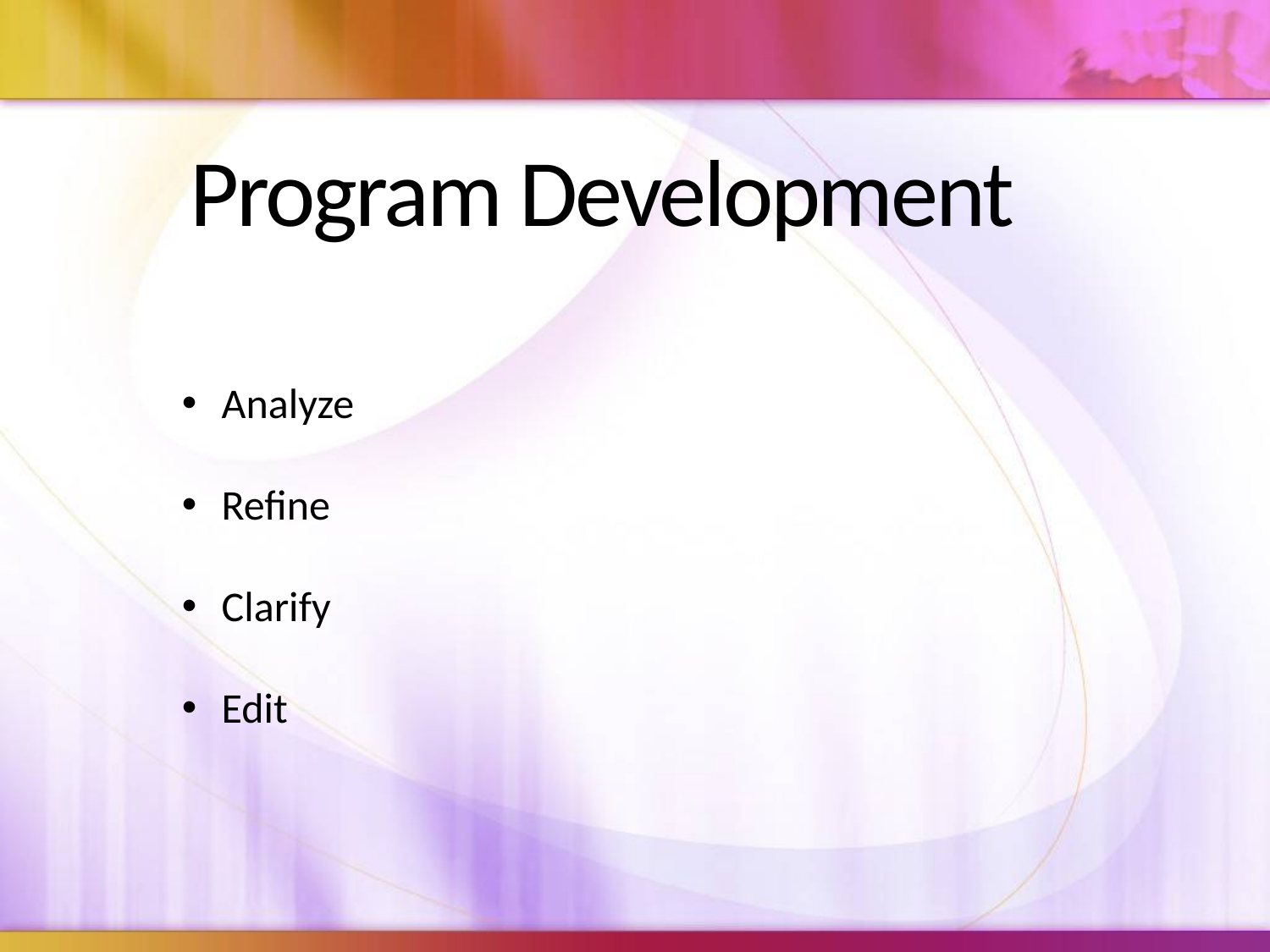

# Program Development
Analyze

Refine

Clarify

Edit